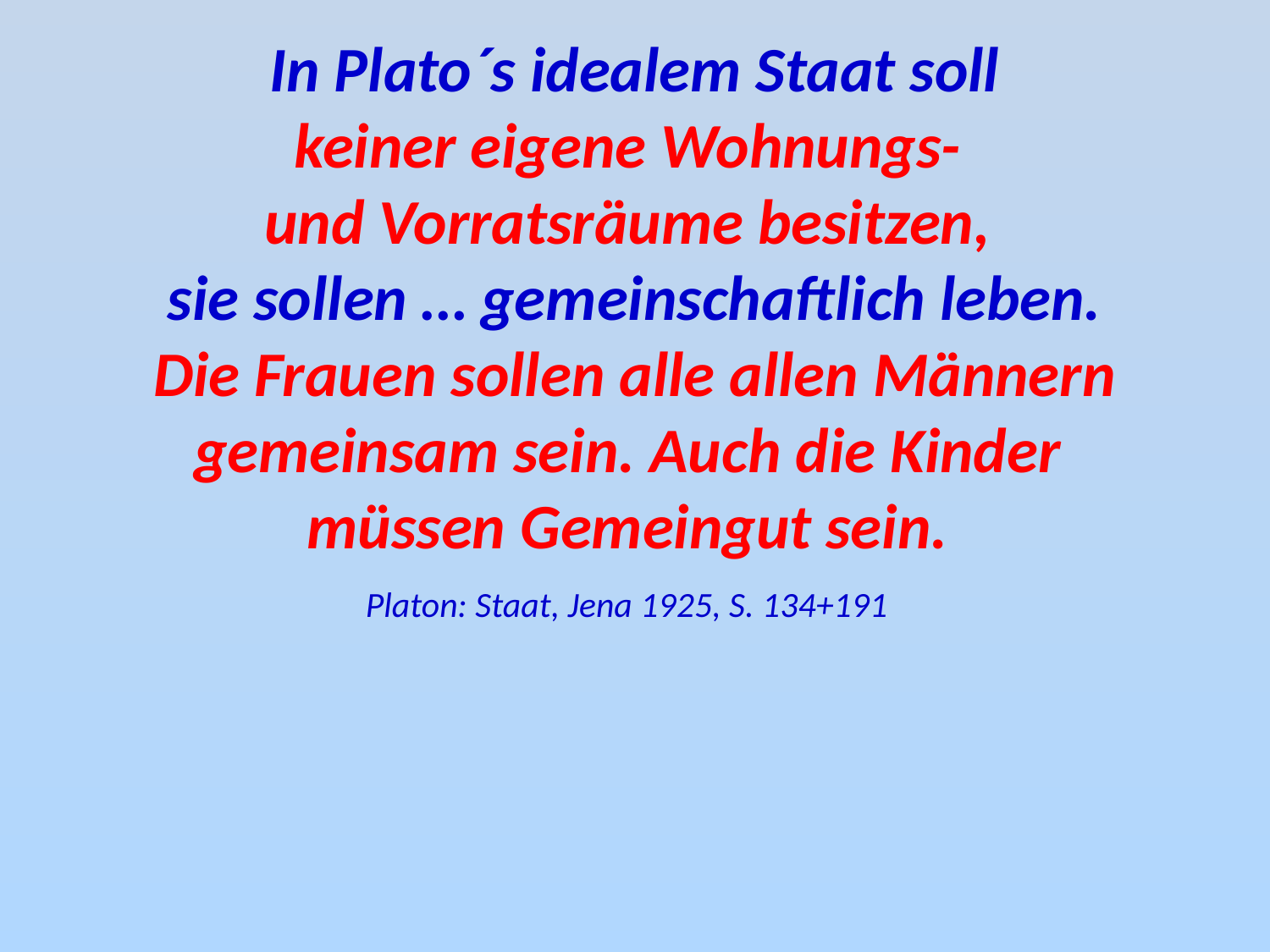

In Plato´s idealem Staat soll
keiner eigene Wohnungs-
und Vorratsräume besitzen,
sie sollen … gemeinschaftlich leben.
Die Frauen sollen alle allen Männern gemeinsam sein. Auch die Kinder
müssen Gemeingut sein.

Platon: Staat, Jena 1925, S. 134+191